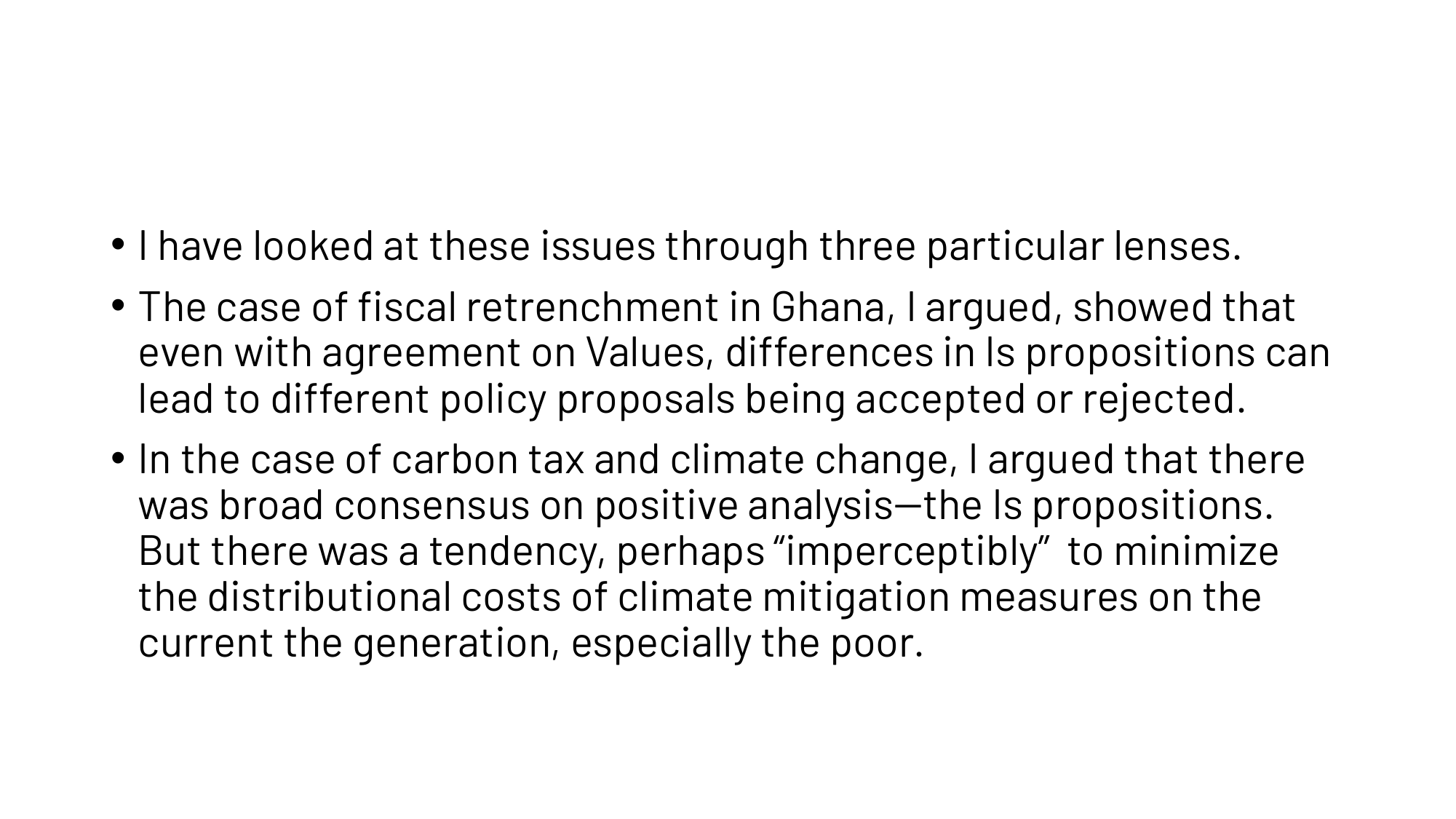

#
I have looked at these issues through three particular lenses.
The case of fiscal retrenchment in Ghana, I argued, showed that even with agreement on Values, differences in Is propositions can lead to different policy proposals being accepted or rejected.
In the case of carbon tax and climate change, I argued that there was broad consensus on positive analysis--the Is propositions. But there was a tendency, perhaps “imperceptibly”  to minimize the distributional costs of climate mitigation measures on the current the generation, especially the poor.